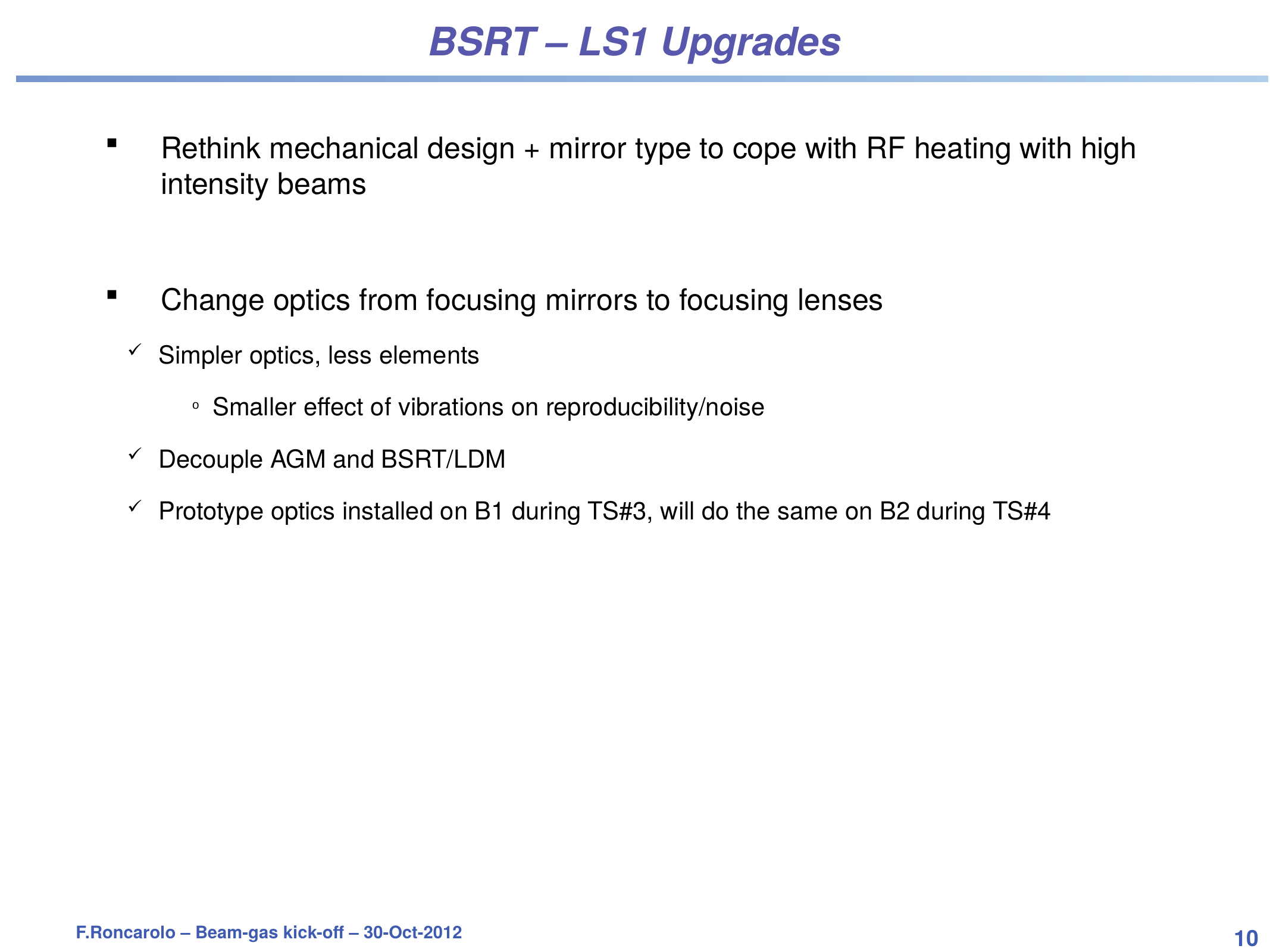

# BSRT – LS1 Upgrades
Rethink mechanical design + mirror type to cope with RF heating with high intensity beams

Change optics from focusing mirrors to focusing lenses
Simpler optics, less elements
Smaller effect of vibrations on reproducibility/noise
Decouple AGM and BSRT/LDM
Prototype optics installed on B1 during TS#3, will do the same on B2 during TS#4

F.Roncarolo – Beam-gas kick-off – 30-Oct-2012